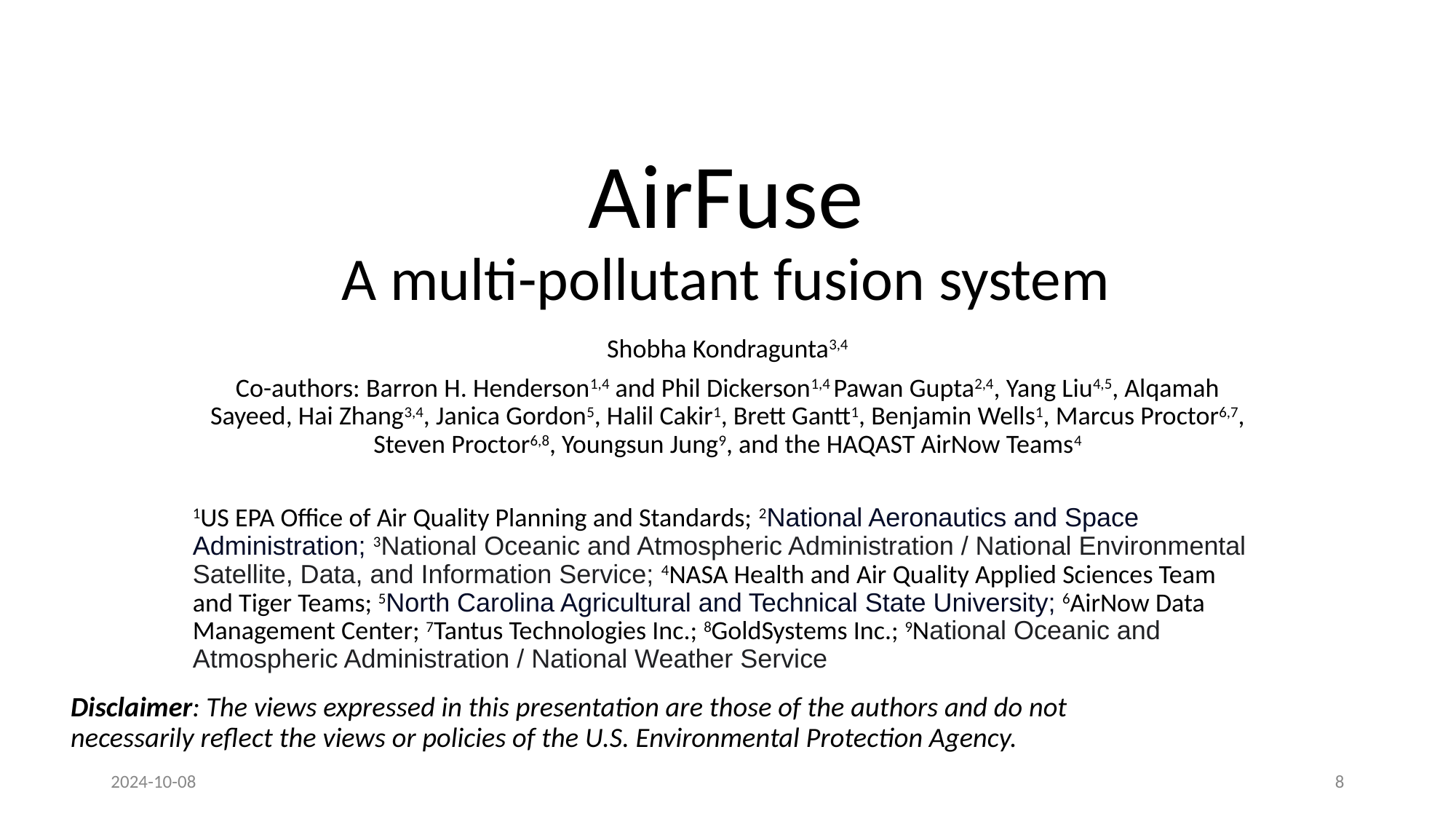

# AirFuse A multi-pollutant fusion system
Shobha Kondragunta3,4
Co-authors: Barron H. Henderson1,4 and Phil Dickerson1,4 Pawan Gupta2,4, Yang Liu4,5, Alqamah Sayeed, Hai Zhang3,4, Janica Gordon5, Halil Cakir1, Brett Gantt1, Benjamin Wells1, Marcus Proctor6,7, Steven Proctor6,8, Youngsun Jung9, and the HAQAST AirNow Teams4

1US EPA Office of Air Quality Planning and Standards; 2National Aeronautics and Space Administration; 3National Oceanic and Atmospheric Administration / National Environmental Satellite, Data, and Information Service; 4NASA Health and Air Quality Applied Sciences Team and Tiger Teams; 5North Carolina Agricultural and Technical State University; 6AirNow Data Management Center; 7Tantus Technologies Inc.; 8GoldSystems Inc.; 9National Oceanic and Atmospheric Administration / National Weather Service
Disclaimer: The views expressed in this presentation are those of the authors and do not necessarily reflect the views or policies of the U.S. Environmental Protection Agency.
2024-10-08
8